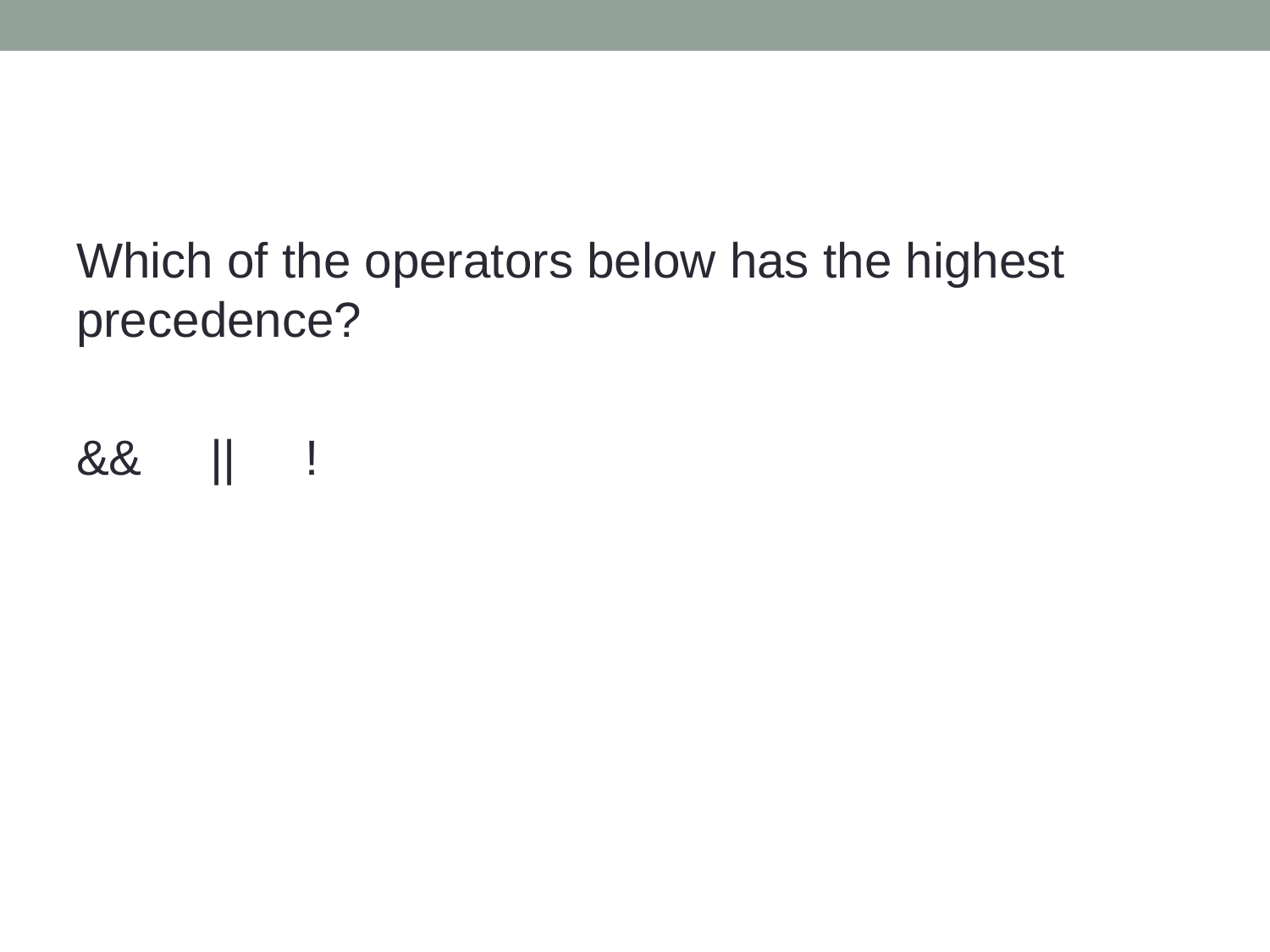

#
Which of the operators below has the highest precedence?

&&     ||     !